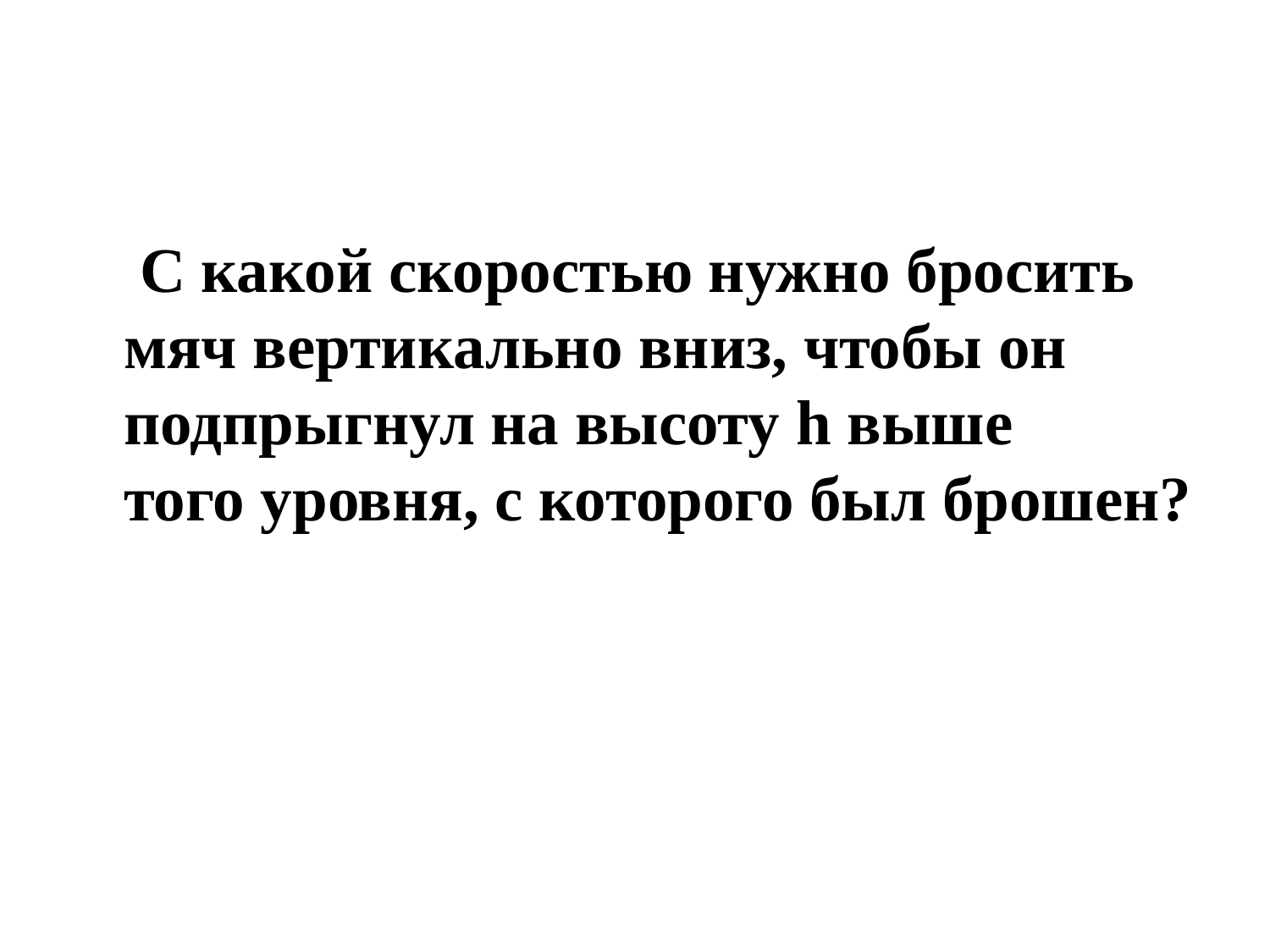

С какой скоростью нужно бросить мяч вертикально вниз, чтобы он подпрыгнул на высоту h выше    того уровня, с которого был брошен?